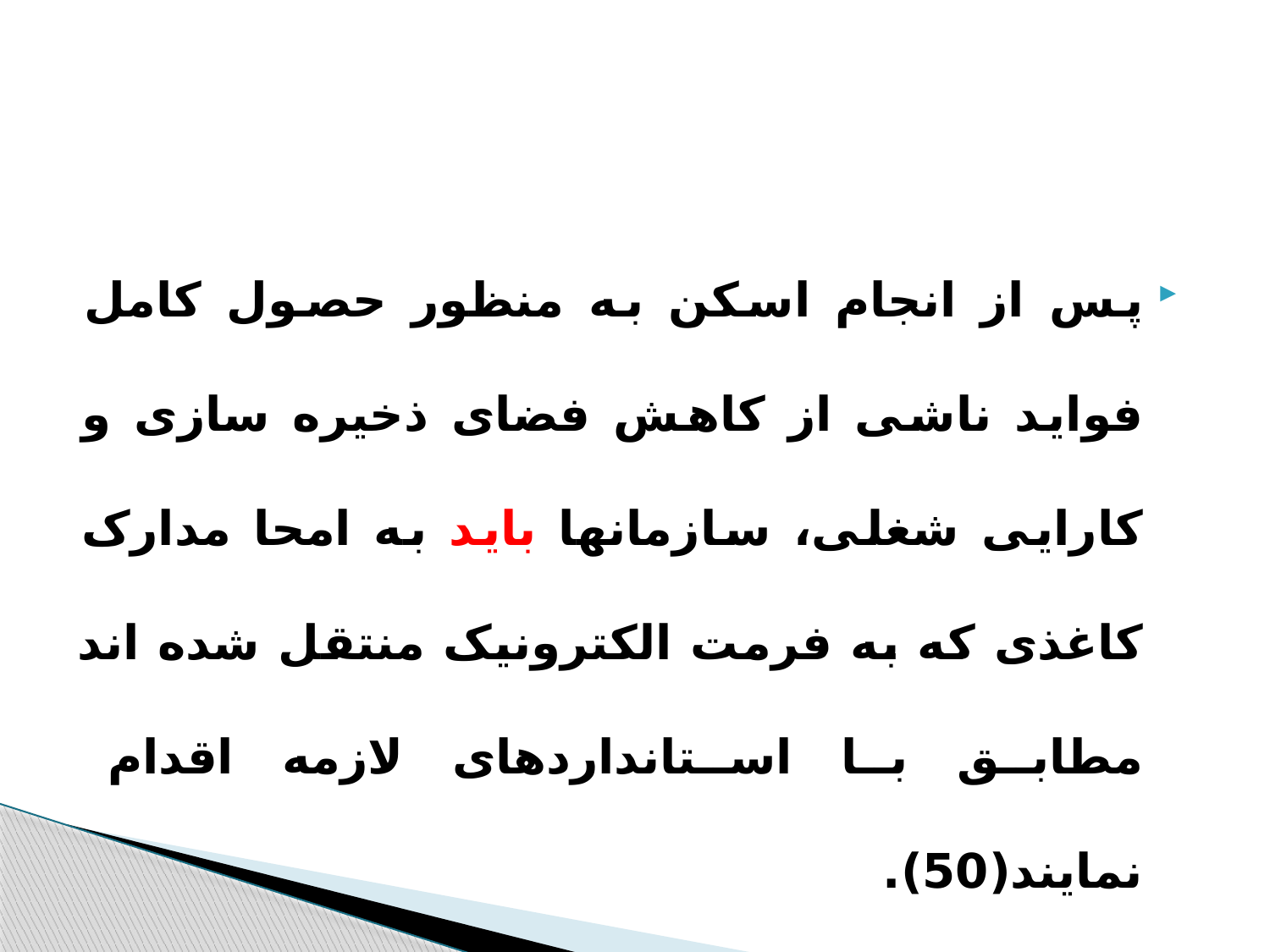

#
پس از انجام اسکن به منظور حصول کامل فواید ناشی از کاهش فضای ذخیره سازی و کارایی شغلی، سازمانها باید به امحا مدارک کاغذی که به فرمت الکترونیک منتقل شده اند مطابق با استانداردهای لازمه اقدام نمایند(50).